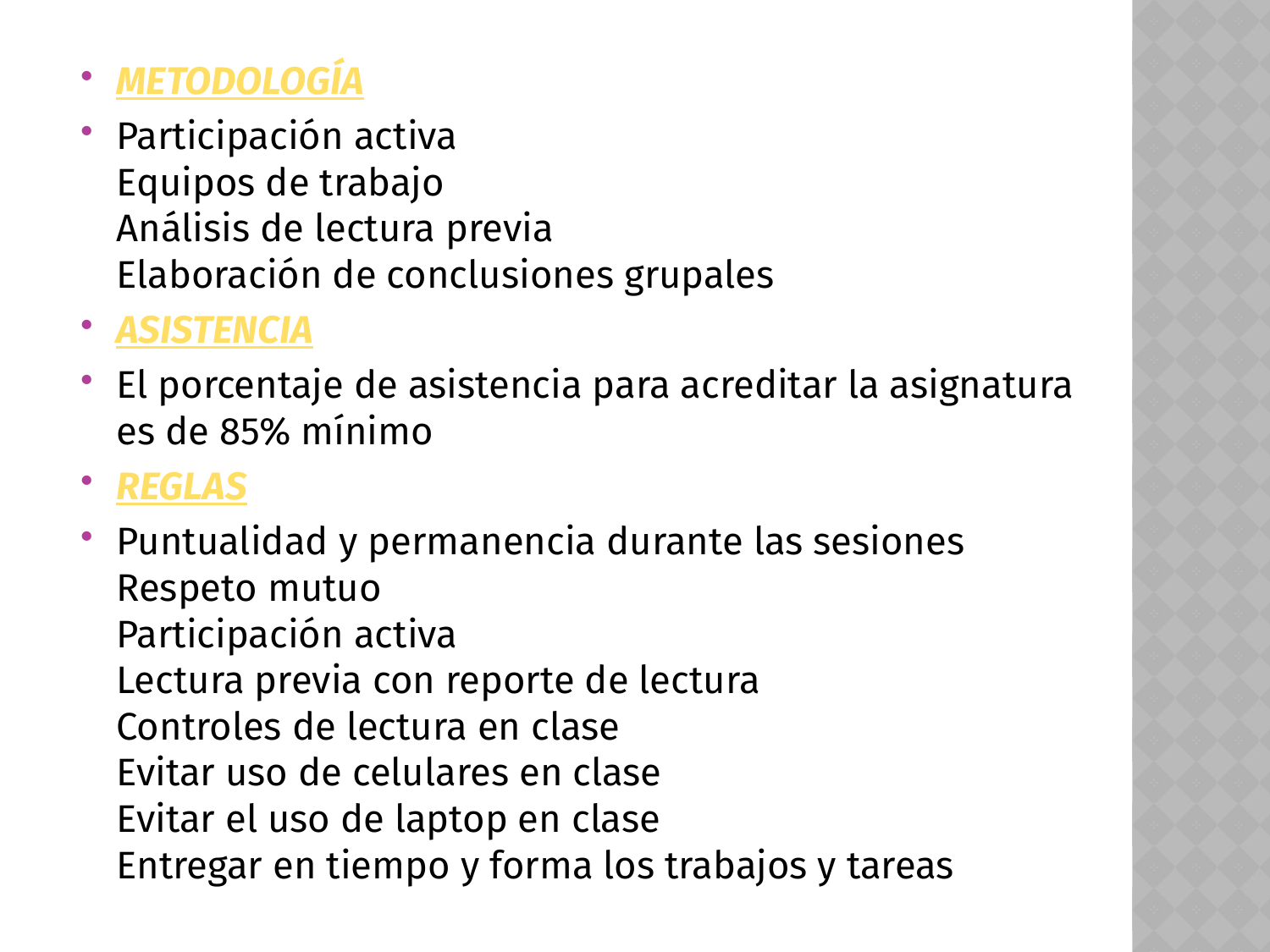

METODOLOGÍA
Participación activa
Equipos de trabajo
Análisis de lectura previa
Elaboración de conclusiones grupales
ASISTENCIA
El porcentaje de asistencia para acreditar la asignatura es de 85% mínimo
REGLAS
Puntualidad y permanencia durante las sesiones
Respeto mutuo
Participación activa
Lectura previa con reporte de lectura
Controles de lectura en clase
Evitar uso de celulares en clase
Evitar el uso de laptop en clase
Entregar en tiempo y forma los trabajos y tareas